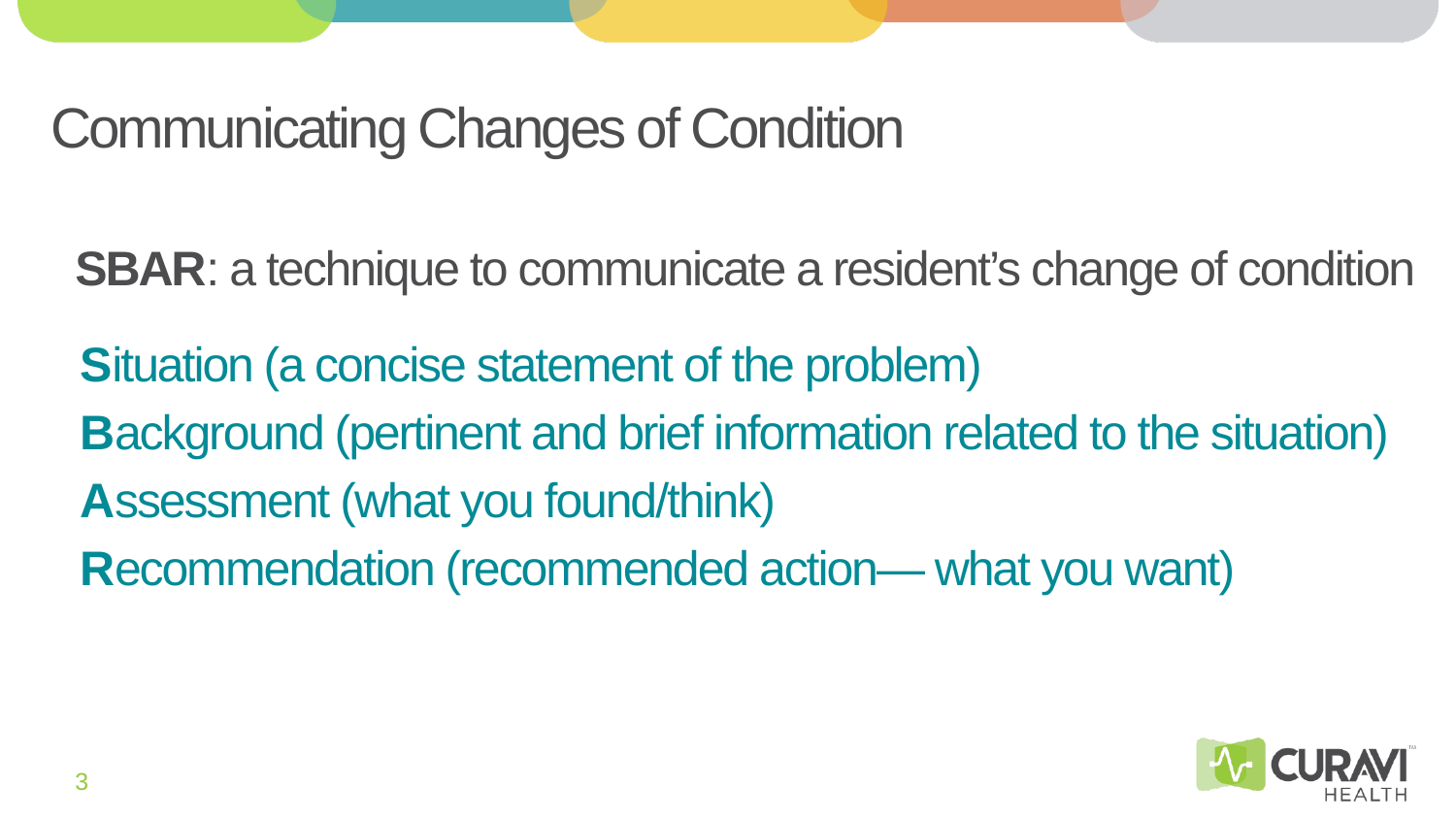

# Communicating Changes of Condition
SBAR: a technique to communicate a resident’s change of condition
Situation (a concise statement of the problem)
Background (pertinent and brief information related to the situation)
Assessment (what you found/think)
Recommendation (recommended action— what you want)
3